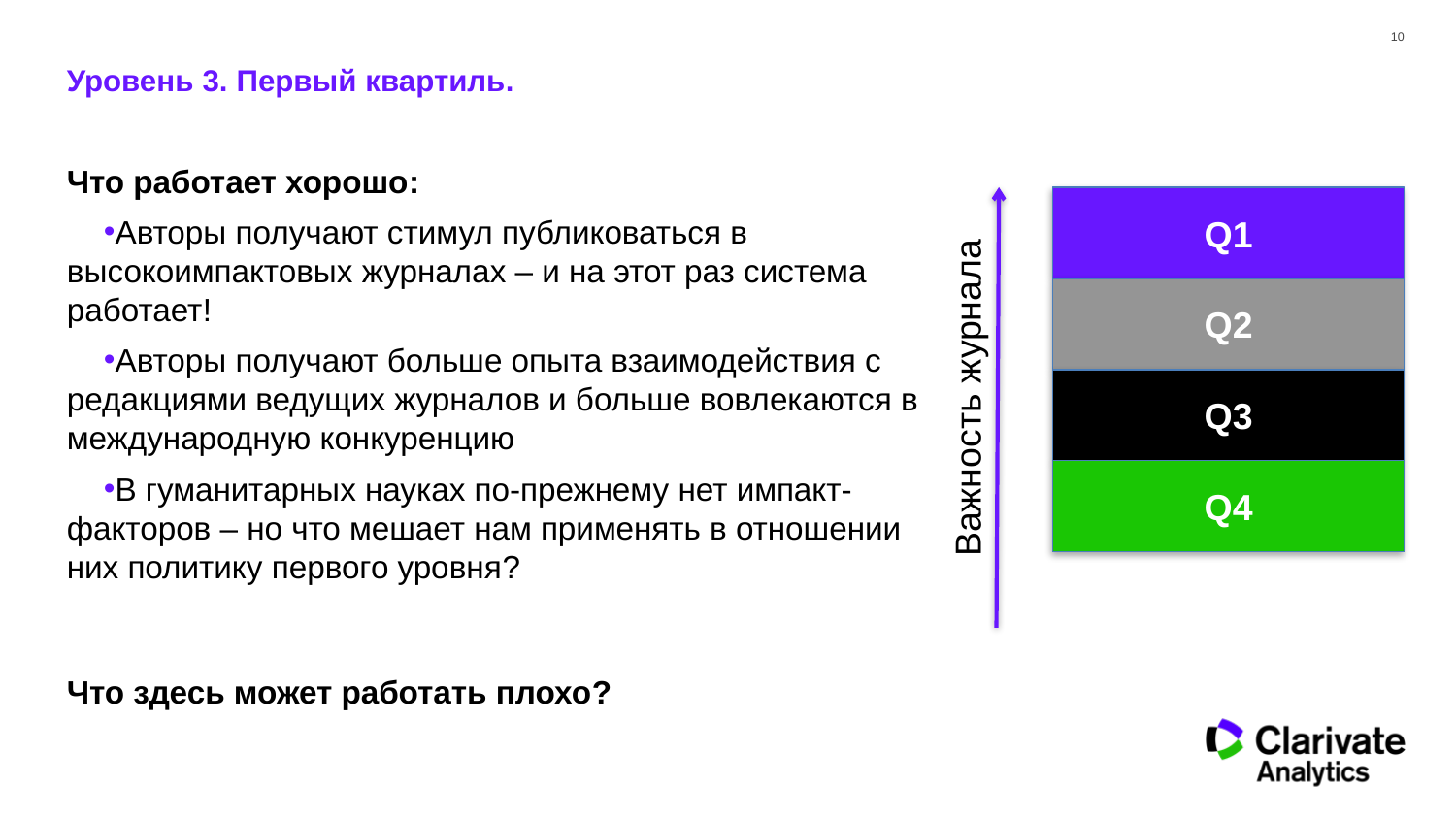

# Уровень 3. Первый квартиль.
Что работает хорошо:
Авторы получают стимул публиковаться в высокоимпактовых журналах – и на этот раз система работает!
Авторы получают больше опыта взаимодействия с редакциями ведущих журналов и больше вовлекаются в международную конкуренцию
В гуманитарных науках по-прежнему нет импакт-факторов – но что мешает нам применять в отношении них политику первого уровня?

Что здесь может работать плохо?

Q1
Q2
Важность журнала
Q3
Q4